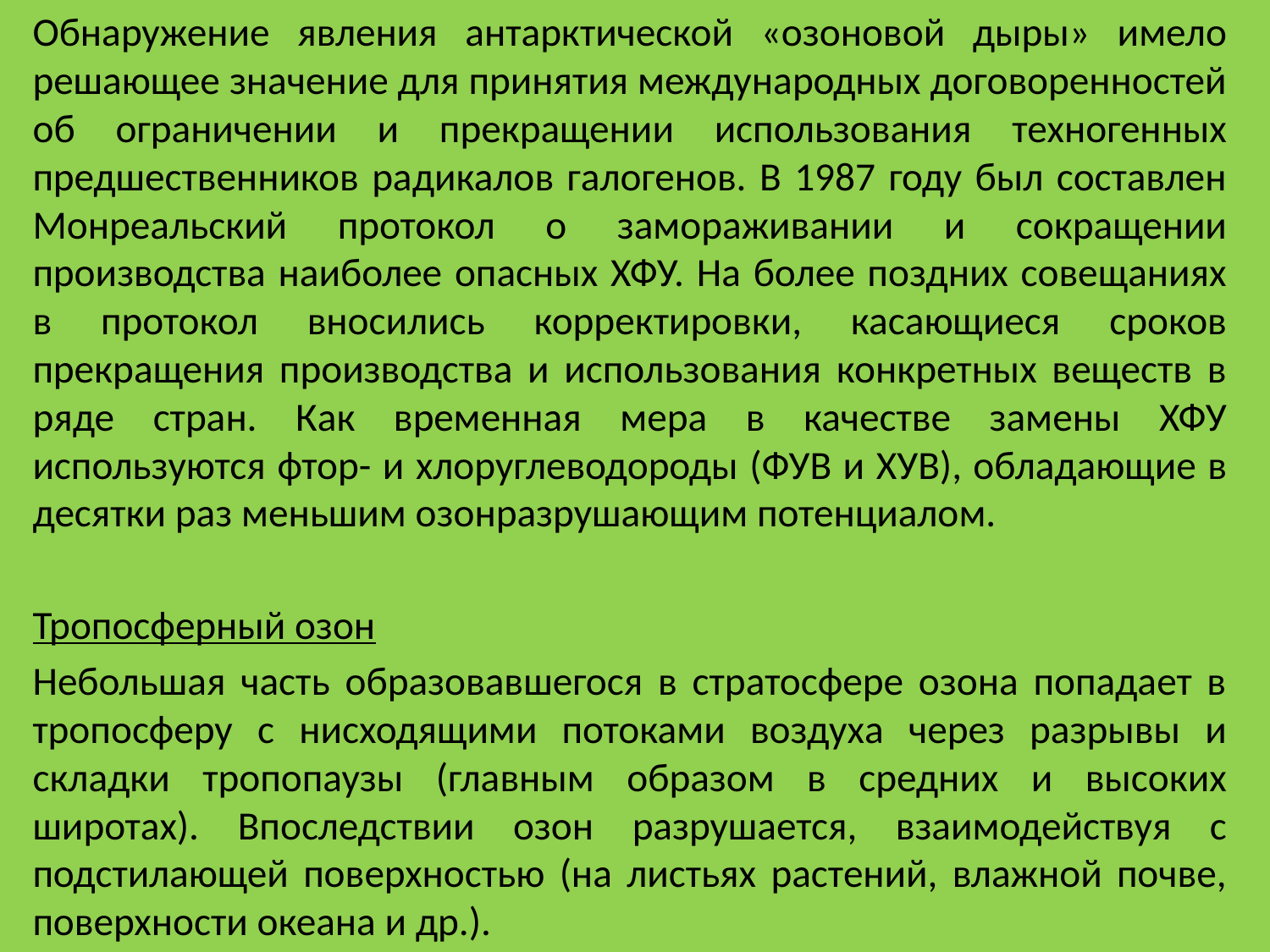

Обнаружение явления антарктической «озоновой дыры» имело решающее значение для принятия международных договоренностей об ограничении и прекращении использования техногенных предшественников радикалов галогенов. В 1987 году был составлен Монреальский протокол о замораживании и сокращении производства наиболее опасных ХФУ. На более поздних совещаниях в протокол вносились корректировки, касающиеся сроков прекращения производства и использования конкретных веществ в ряде стран. Как временная мера в качестве замены ХФУ используются фтор- и хлоруглеводороды (ФУВ и ХУВ), обладающие в десятки раз меньшим озонразрушающим потенциалом.

Тропосферный озон
Небольшая часть образовавшегося в стратосфере озона попадает в тропосферу с нисходящими потоками воздуха через разрывы и складки тропопаузы (главным образом в средних и высоких широтах). Впоследствии озон разрушается, взаимодействуя с подстилающей поверхностью (на листьях растений, влажной почве, поверхности океана и др.).